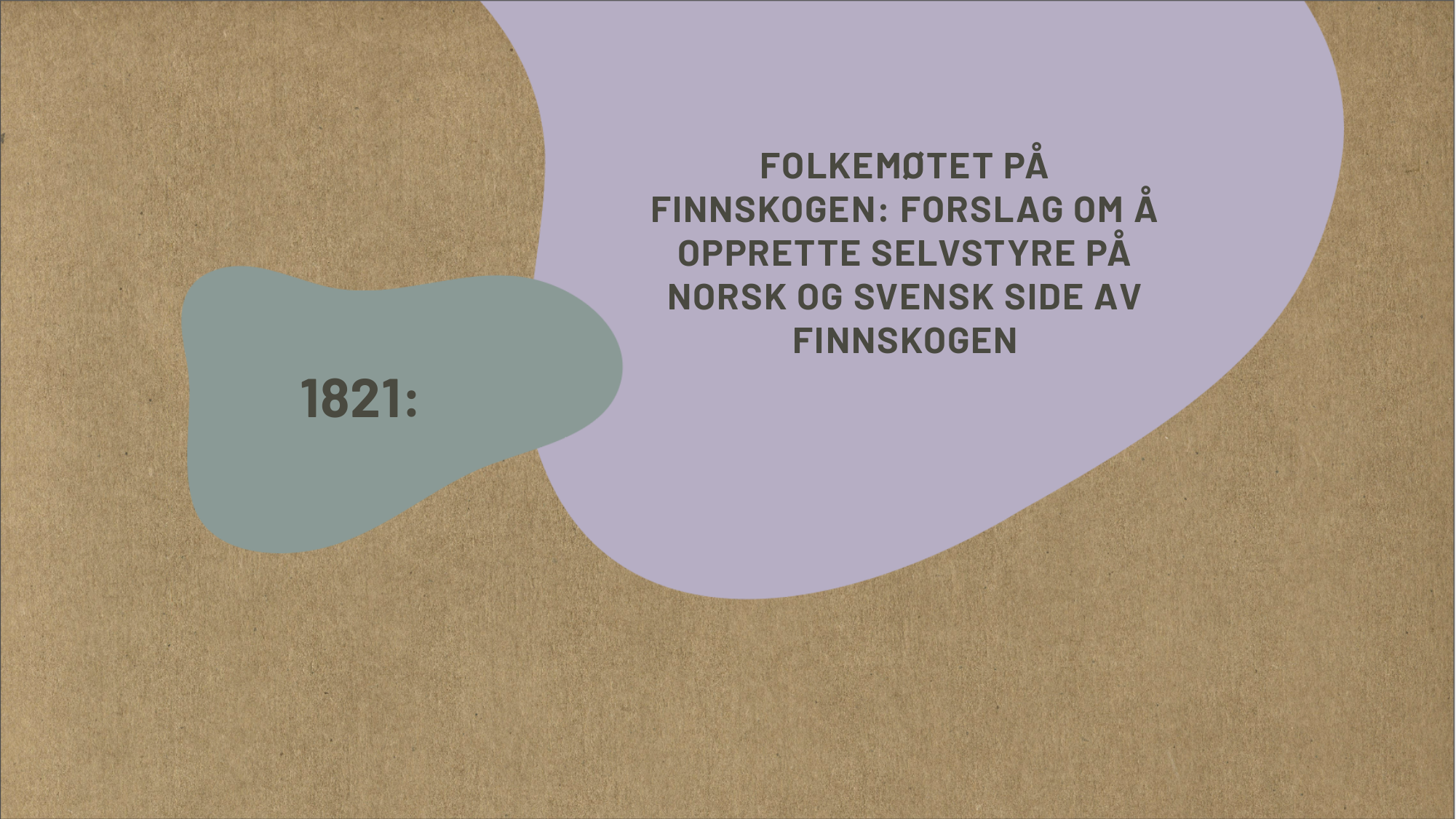

# Folkemøtet på Finnskogen: Forslag om å opprette selvstyre på norsk og svensk side av Finnskogen
1821: